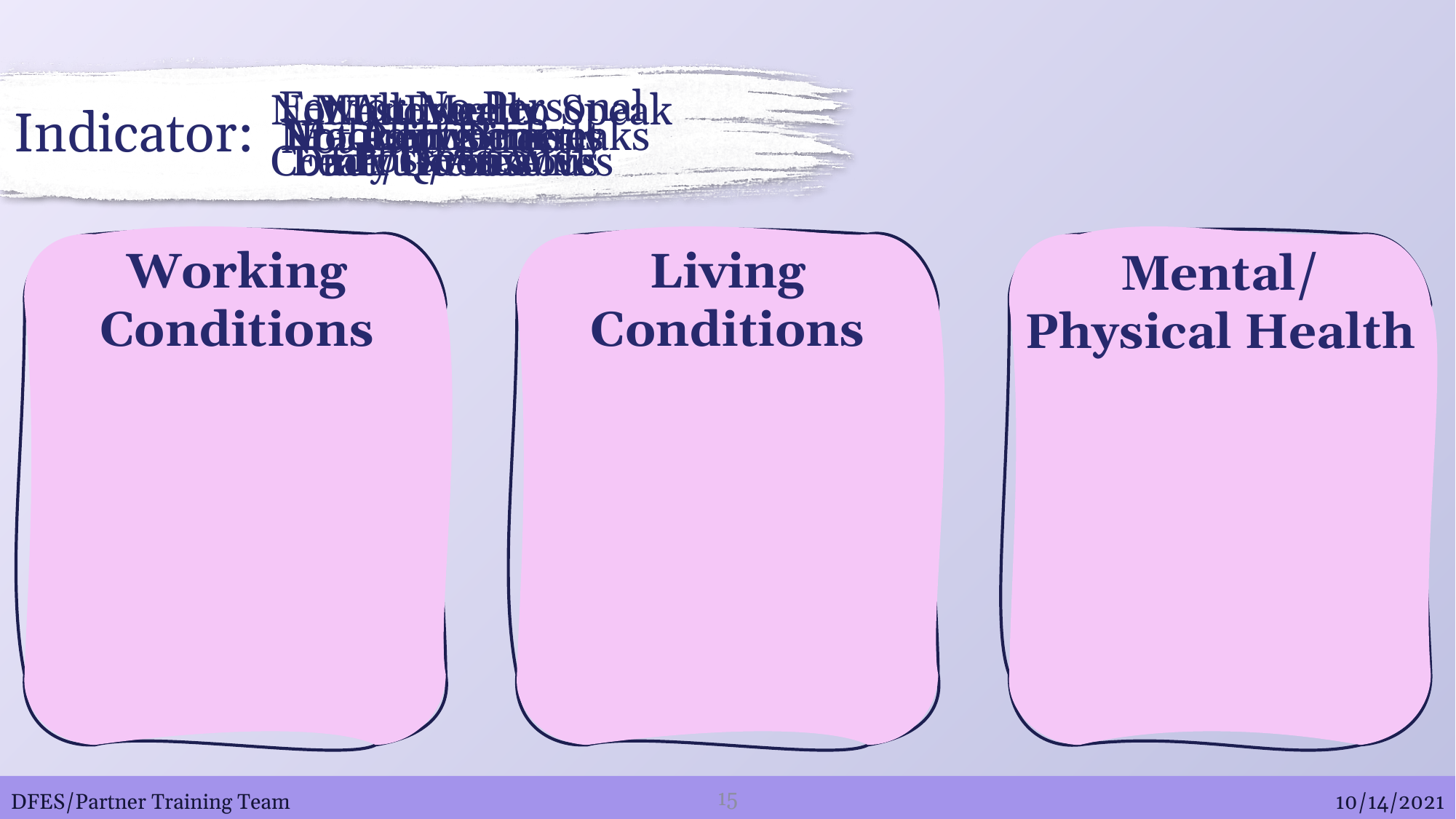

Few or No Personal Possessions
# Indicator:
Must Meet Daily Quotas
Not Allowed to Speak for Themselves
Not Free to Come/Go at Will
Unusually Fearful/Anxious
Not Allowed Breaks
Frequent Bruises
Malnourishment
Poor Hygiene
Not Paid Directly

Living Conditions

Working Conditions
Mental/ Physical Health
15